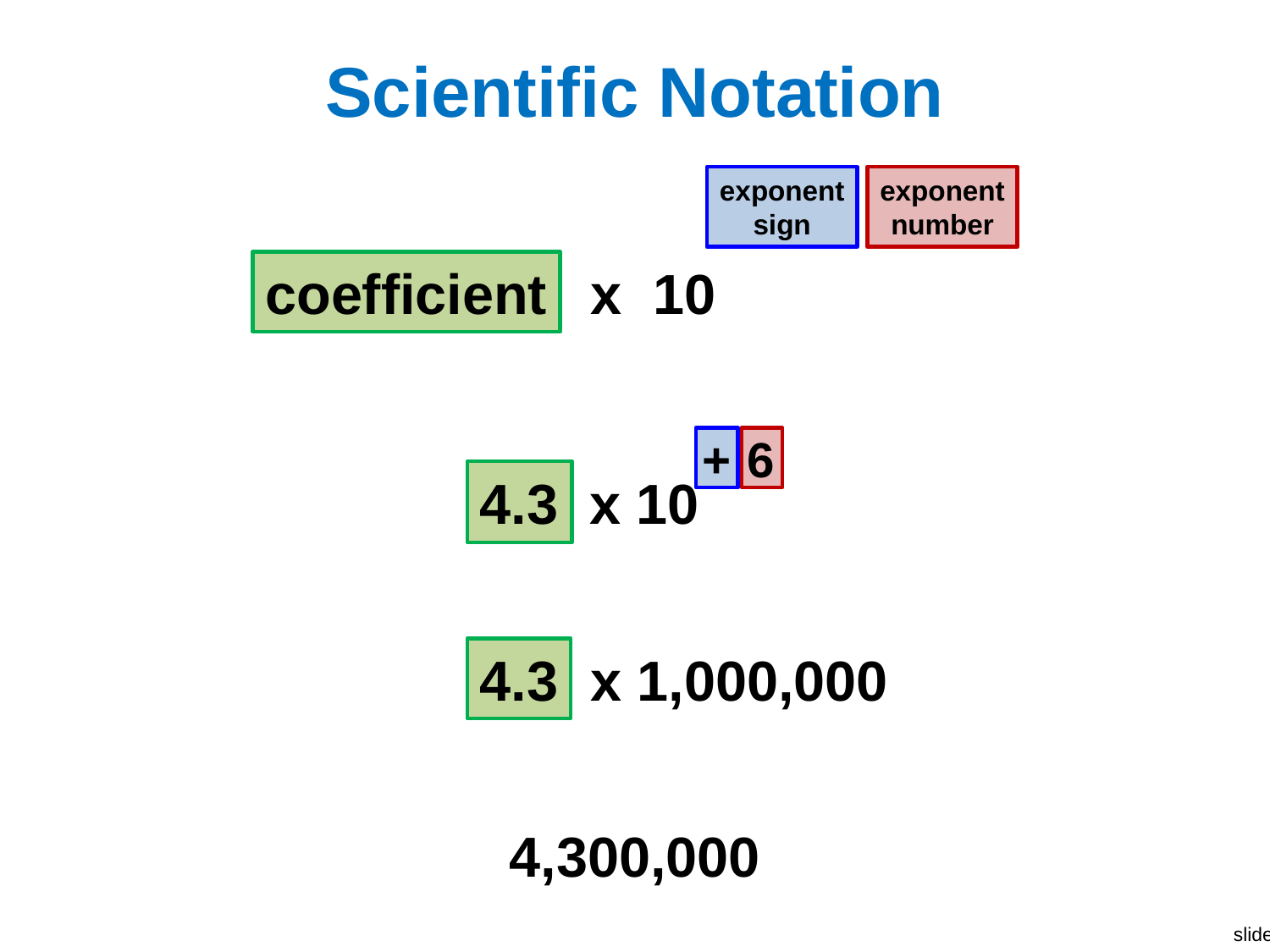

# Scientific Notation
exponent
sign
exponent
number
coefficient
 x  10

+
6
4.3
x 10

4.3
x 1,000,000
4,300,000